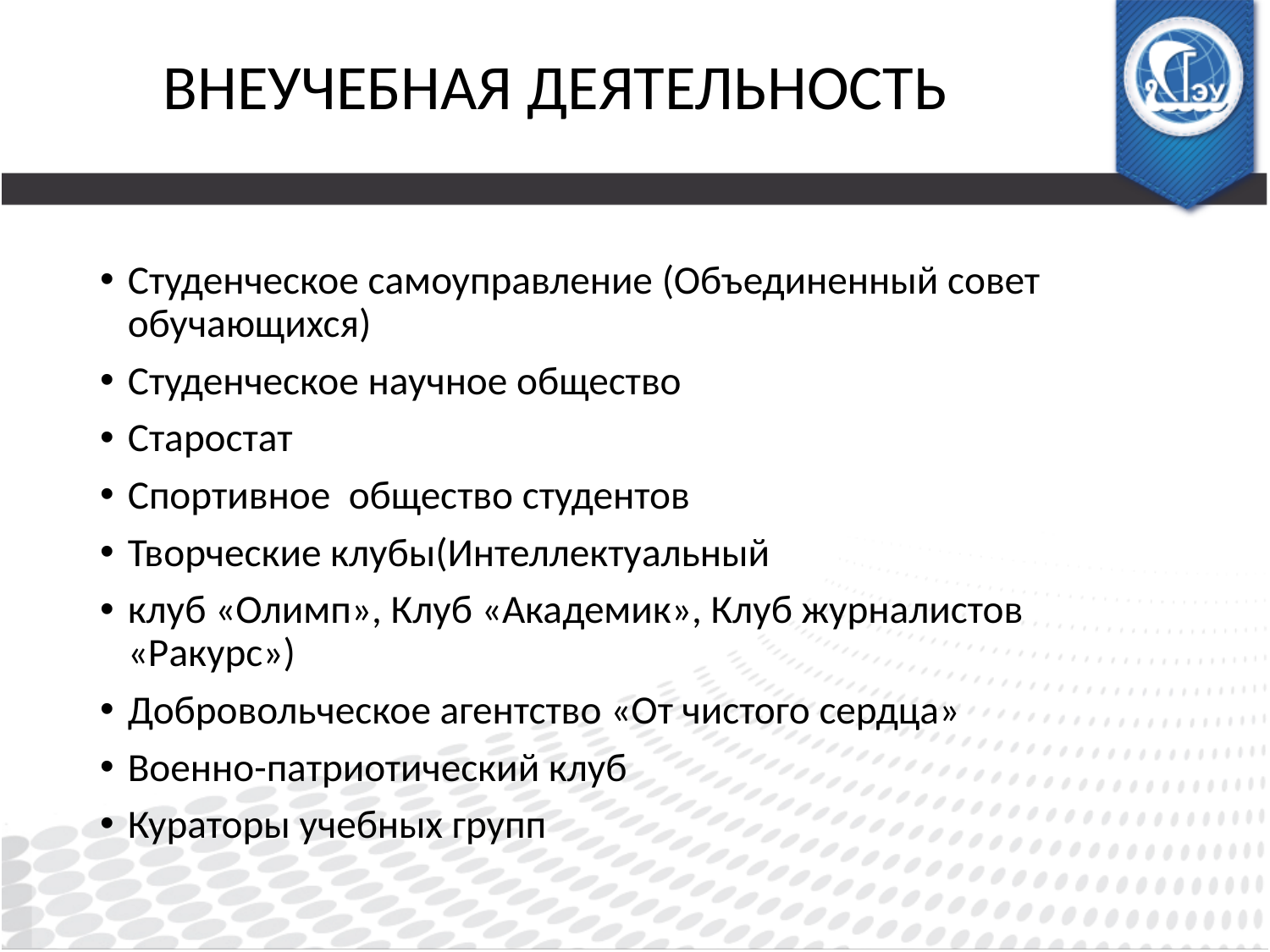

# ВНЕУЧЕБНАЯ ДЕЯТЕЛЬНОСТЬ
Студенческое самоуправление (Объединенный совет обучающихся)
Студенческое научное общество
Старостат
Спортивное  общество студентов
Творческие клубы(Интеллектуальный
клуб «Олимп», Клуб «Академик», Клуб журналистов «Ракурс»)
Добровольческое агентство «От чистого сердца»
Военно-патриотический клуб
Кураторы учебных групп